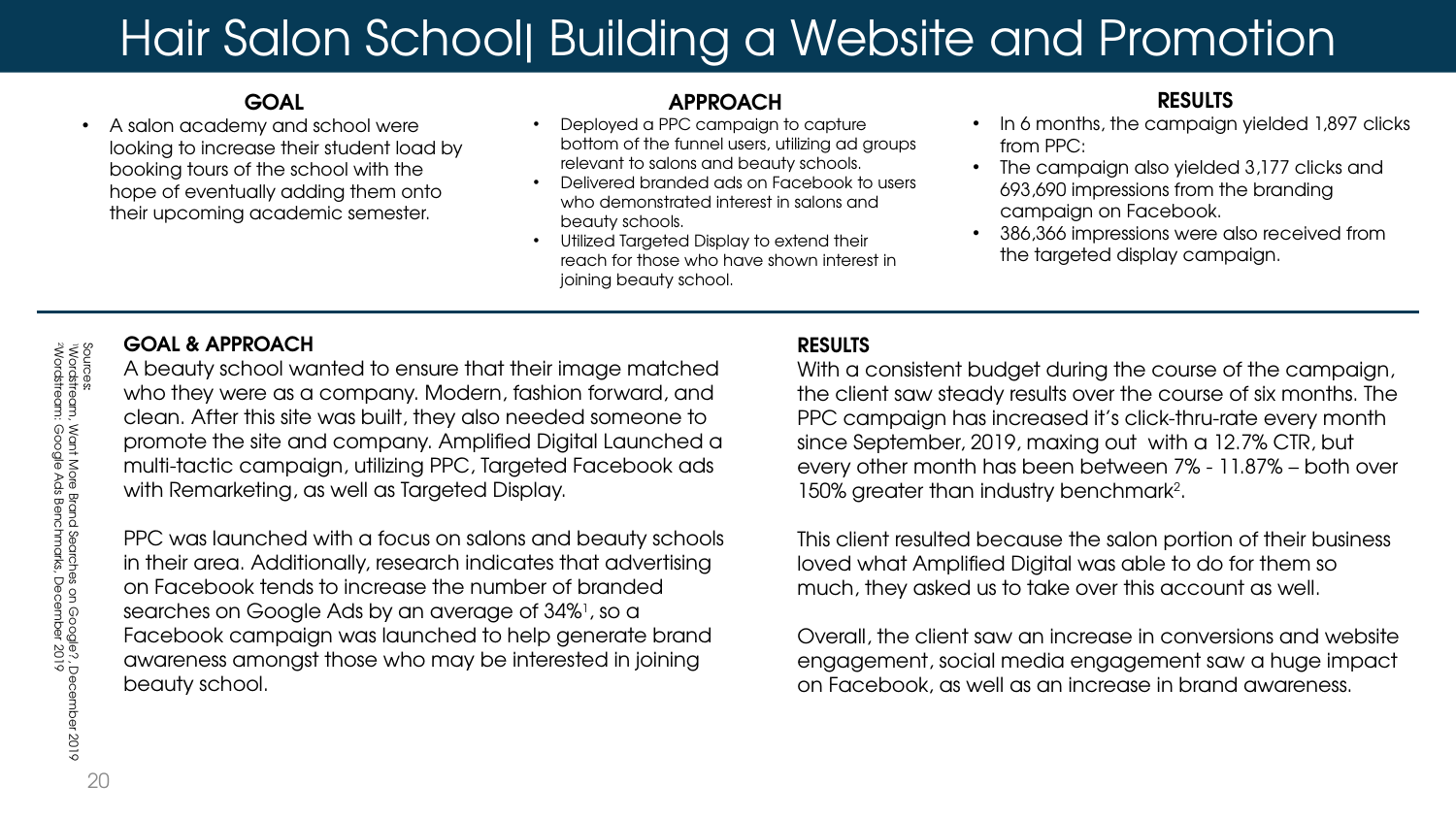

Hair Salon School| Building a Website and Promotion
RESULTS
In 6 months, the campaign yielded 1,897 clicks from PPC:
The campaign also yielded 3,177 clicks and 693,690 impressions from the branding campaign on Facebook.
386,366 impressions were also received from the targeted display campaign.
APPROACH
Deployed a PPC campaign to capture bottom of the funnel users, utilizing ad groups relevant to salons and beauty schools.
Delivered branded ads on Facebook to users who demonstrated interest in salons and beauty schools.
Utilized Targeted Display to extend their reach for those who have shown interest in joining beauty school.
GOAL
A salon academy and school were looking to increase their student load by booking tours of the school with the hope of eventually adding them onto their upcoming academic semester.

GOAL & APPROACH
A beauty school wanted to ensure that their image matched who they were as a company. Modern, fashion forward, and clean. After this site was built, they also needed someone to promote the site and company. Amplified Digital Launched a multi-tactic campaign, utilizing PPC, Targeted Facebook ads with Remarketing, as well as Targeted Display.

PPC was launched with a focus on salons and beauty schools in their area. Additionally, research indicates that advertising on Facebook tends to increase the number of branded searches on Google Ads by an average of 34%1, so a Facebook campaign was launched to help generate brand awareness amongst those who may be interested in joining beauty school.
RESULTS
With a consistent budget during the course of the campaign, the client saw steady results over the course of six months. The PPC campaign has increased it’s click-thru-rate every month since September, 2019, maxing out  with a 12.7% CTR, but every other month has been between 7% - 11.87% – both over 150% greater than industry benchmark2.

This client resulted because the salon portion of their business loved what Amplified Digital was able to do for them so much, they asked us to take over this account as well.

Overall, the client saw an increase in conversions and website engagement, social media engagement saw a huge impact on Facebook, as well as an increase in brand awareness.

Sources:
1Wordstream, Want More Brand Searches on Google?, December 2019
2Wordstream: Google Ads Benchmarks, December 2019

20